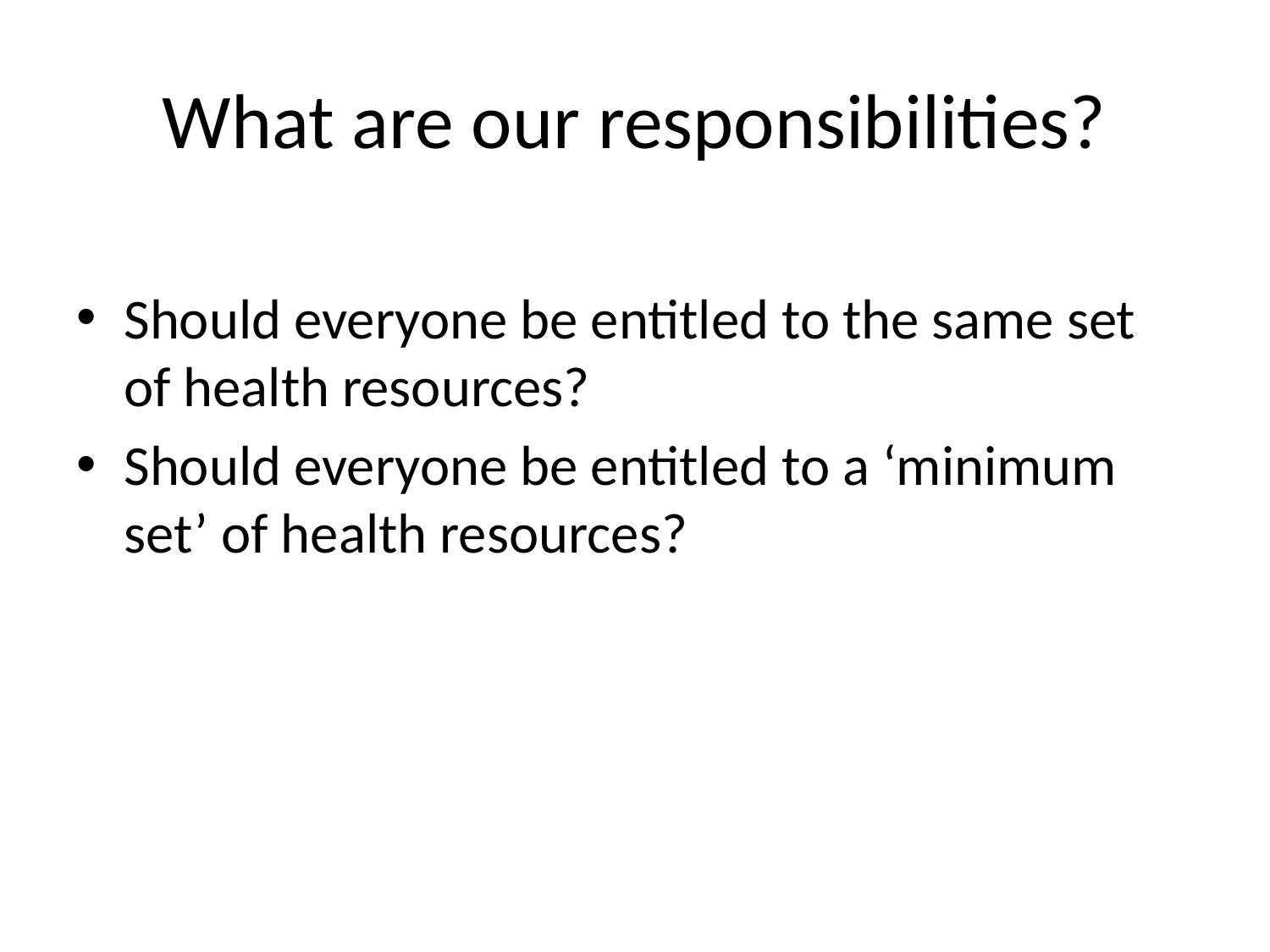

# What are our responsibilities?
Should everyone be entitled to the same set of health resources?
Should everyone be entitled to a ‘minimum set’ of health resources?